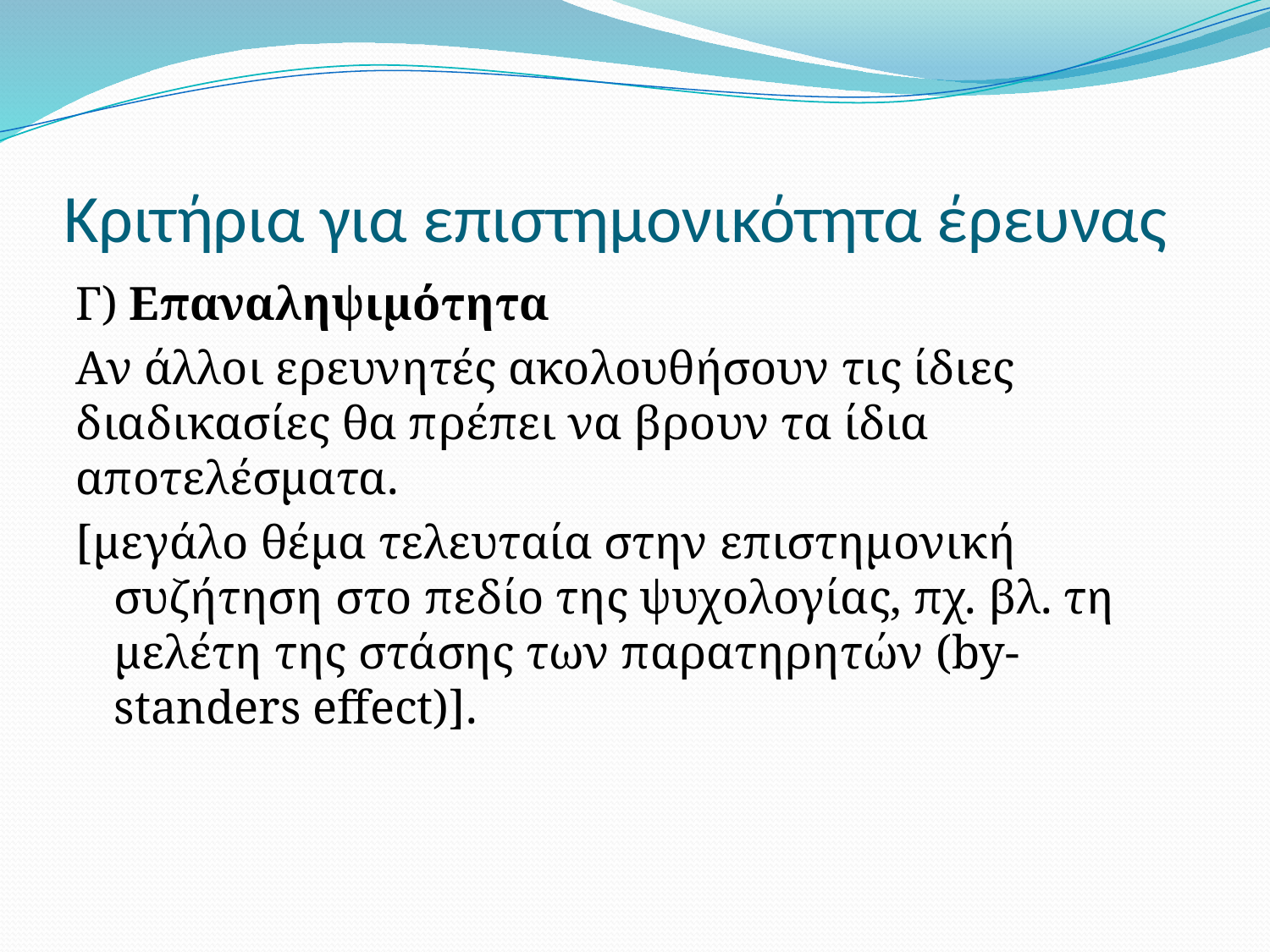

# Κριτήρια για επιστημονικότητα έρευνας
Γ) Επαναληψιμότητα
Αν άλλοι ερευνητές ακολουθήσουν τις ίδιες διαδικασίες θα πρέπει να βρουν τα ίδια αποτελέσματα.
[μεγάλο θέμα τελευταία στην επιστημονική συζήτηση στο πεδίο της ψυχολογίας, πχ. βλ. τη μελέτη της στάσης των παρατηρητών (by-standers effect)].